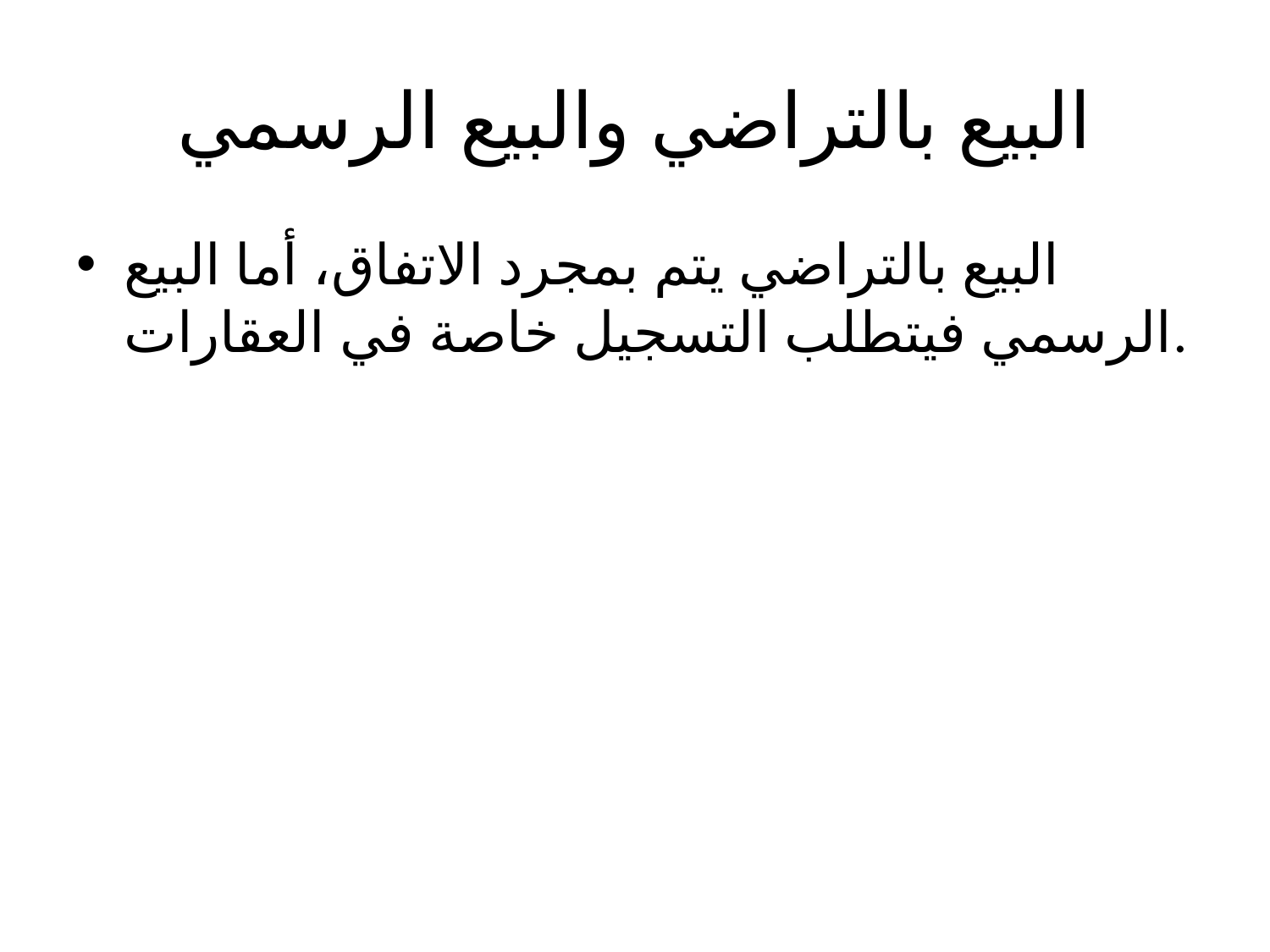

# البيع بالتراضي والبيع الرسمي
البيع بالتراضي يتم بمجرد الاتفاق، أما البيع الرسمي فيتطلب التسجيل خاصة في العقارات.